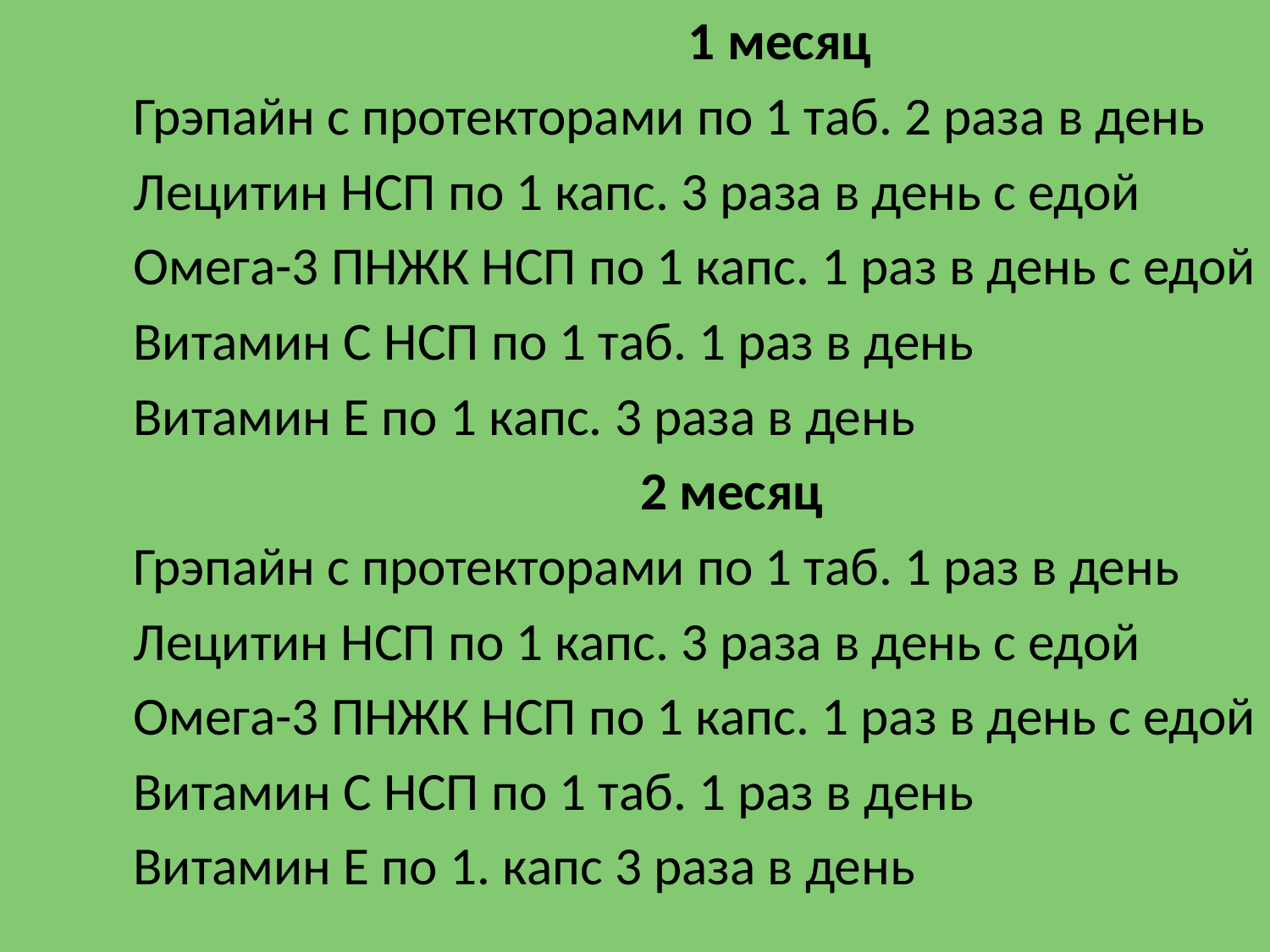

1 месяц
	Грэпайн с протекторами по 1 таб. 2 раза в день
	Лецитин НСП по 1 капс. 3 раза в день с едой
	Омега-3 ПНЖК НСП по 1 капс. 1 раз в день с едой
	Витамин С НСП по 1 таб. 1 раз в день
	Витамин Е по 1 капс. 3 раза в день
                                                    2 месяц
	Грэпайн с протекторами по 1 таб. 1 раз в день
	Лецитин НСП по 1 капс. 3 раза в день с едой
	Омега-3 ПНЖК НСП по 1 капс. 1 раз в день с едой
	Витамин С НСП по 1 таб. 1 раз в день
	Витамин E по 1. капс 3 раза в день
#